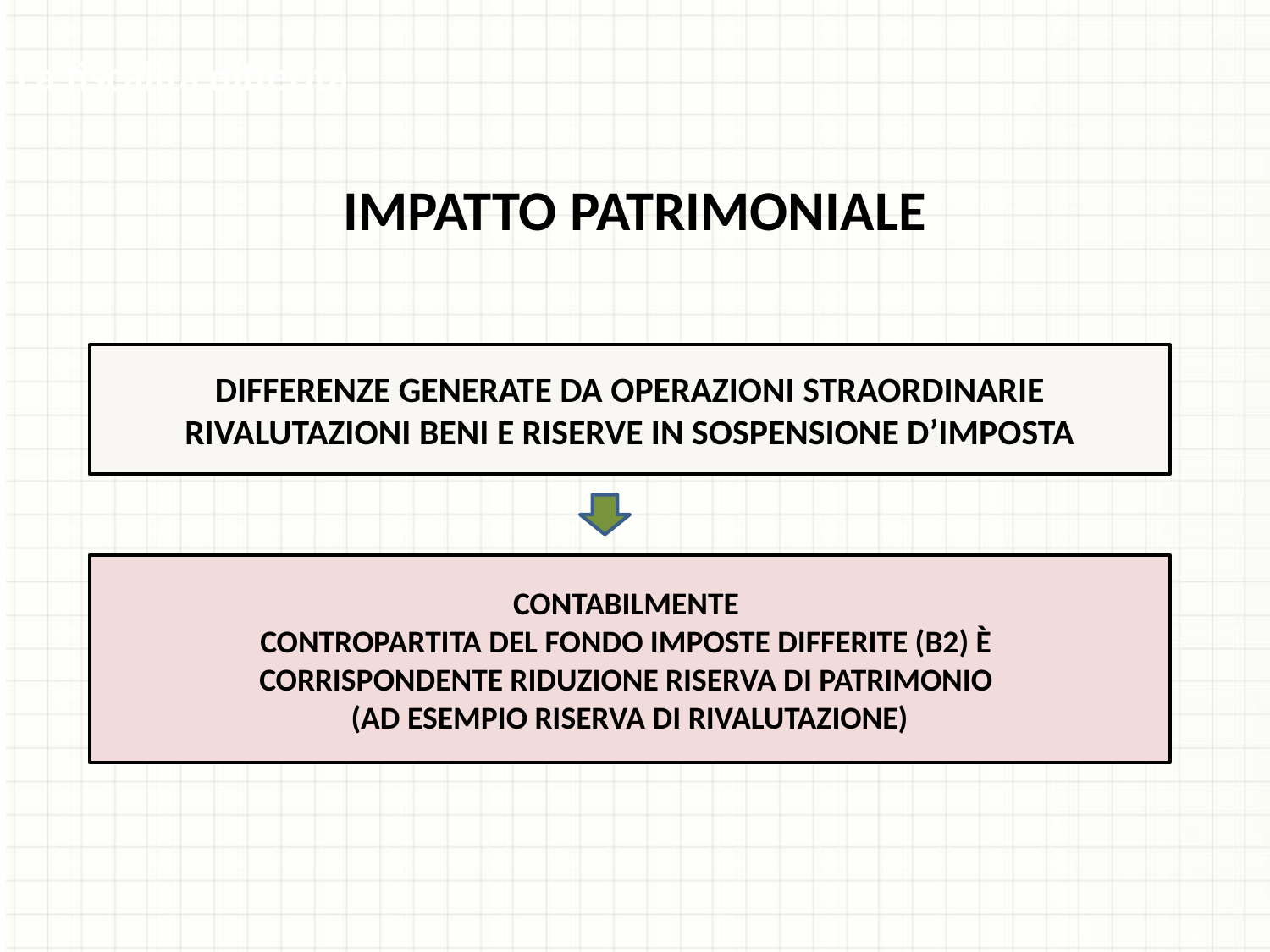

La fiscalità differita
IMPATTO PATRIMONIALE
DIFFERENZE GENERATE DA OPERAZIONI STRAORDINARIE RIVALUTAZIONI BENI E RISERVE IN SOSPENSIONE D’IMPOSTA

CONTABILMENTE
CONTROPARTITA DEL FONDO IMPOSTE DIFFERITE (B2) È
CORRISPONDENTE RIDUZIONE RISERVA DI PATRIMONIO
(AD ESEMPIO RISERVA DI RIVALUTAZIONE)